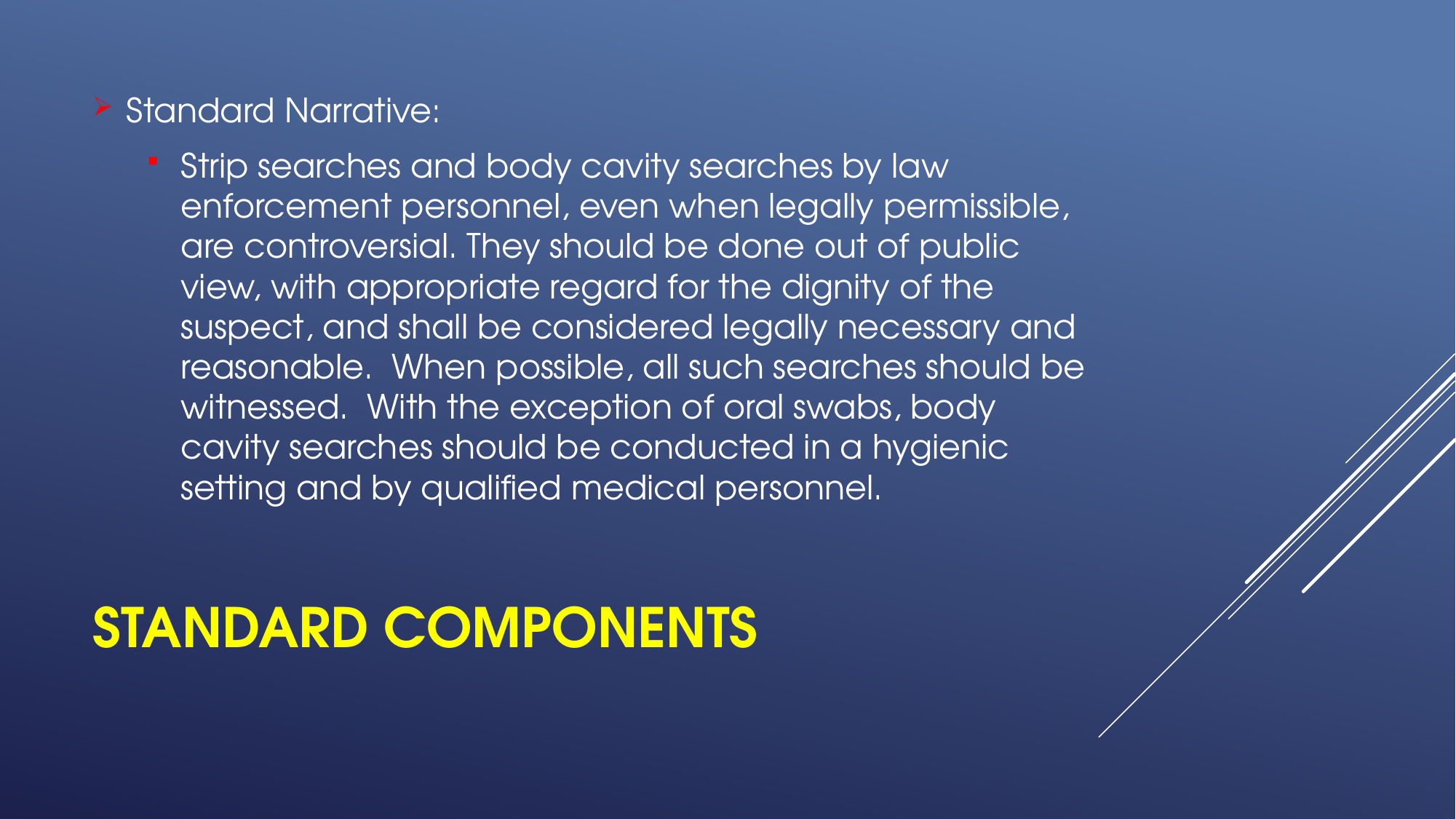

Standard Narrative:
Strip searches and body cavity searches by law enforcement personnel, even when legally permissible, are controversial. They should be done out of public view, with appropriate regard for the dignity of the suspect, and shall be considered legally necessary and reasonable.  When possible, all such searches should be witnessed.  With the exception of oral swabs, body cavity searches should be conducted in a hygienic setting and by qualified medical personnel.
# Standard Components